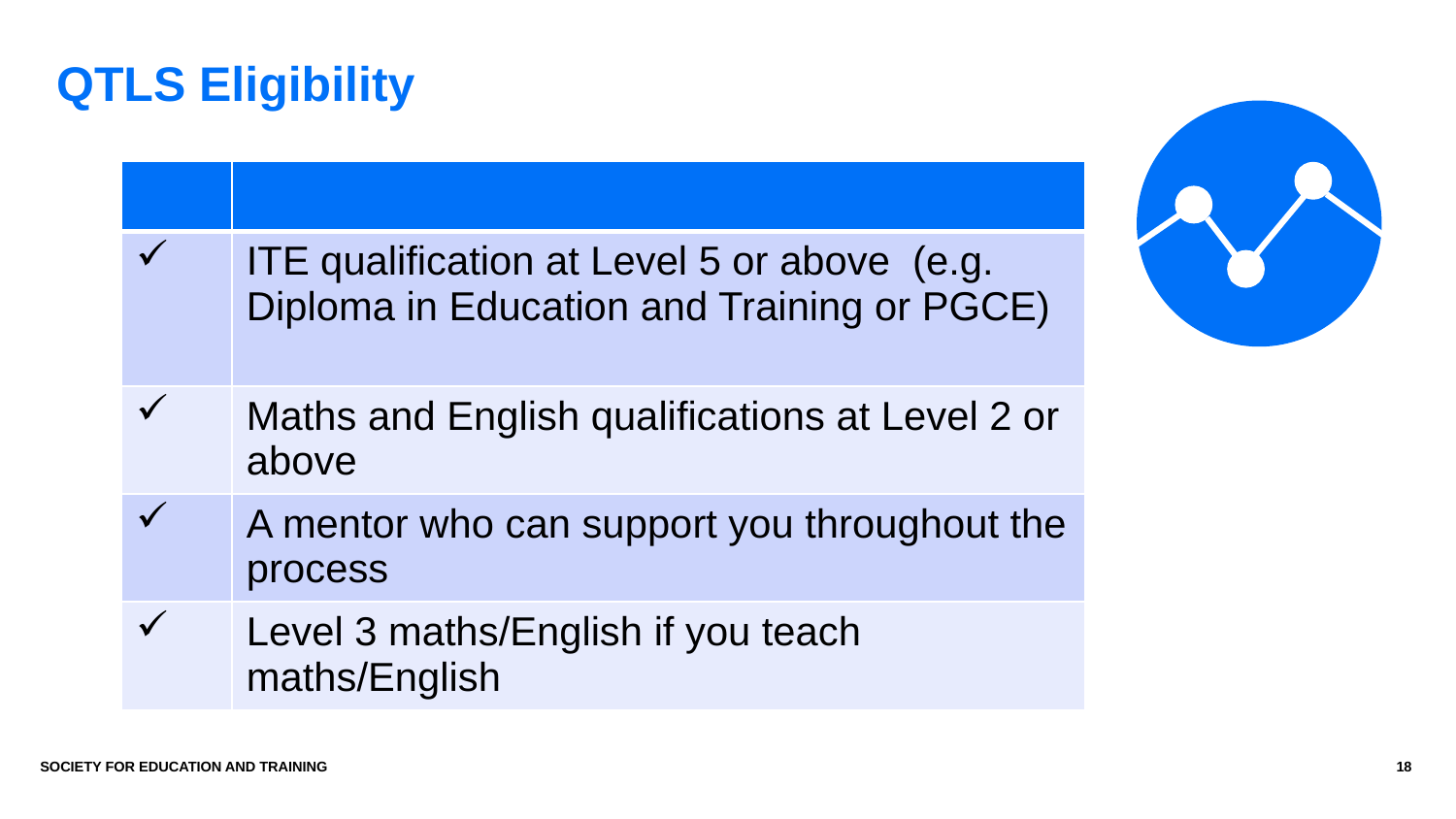

# QTLS Eligibility

|  |  |
| --- | --- |
|  | ITE qualification at Level 5 or above (e.g. Diploma in Education and Training or PGCE) |
|  | Maths and English qualifications at Level 2 or above |
|  | A mentor who can support you throughout the process |
|  | Level 3 maths/English if you teach maths/English |
SOCIETY FOR EDUCATION AND TRAINING
18